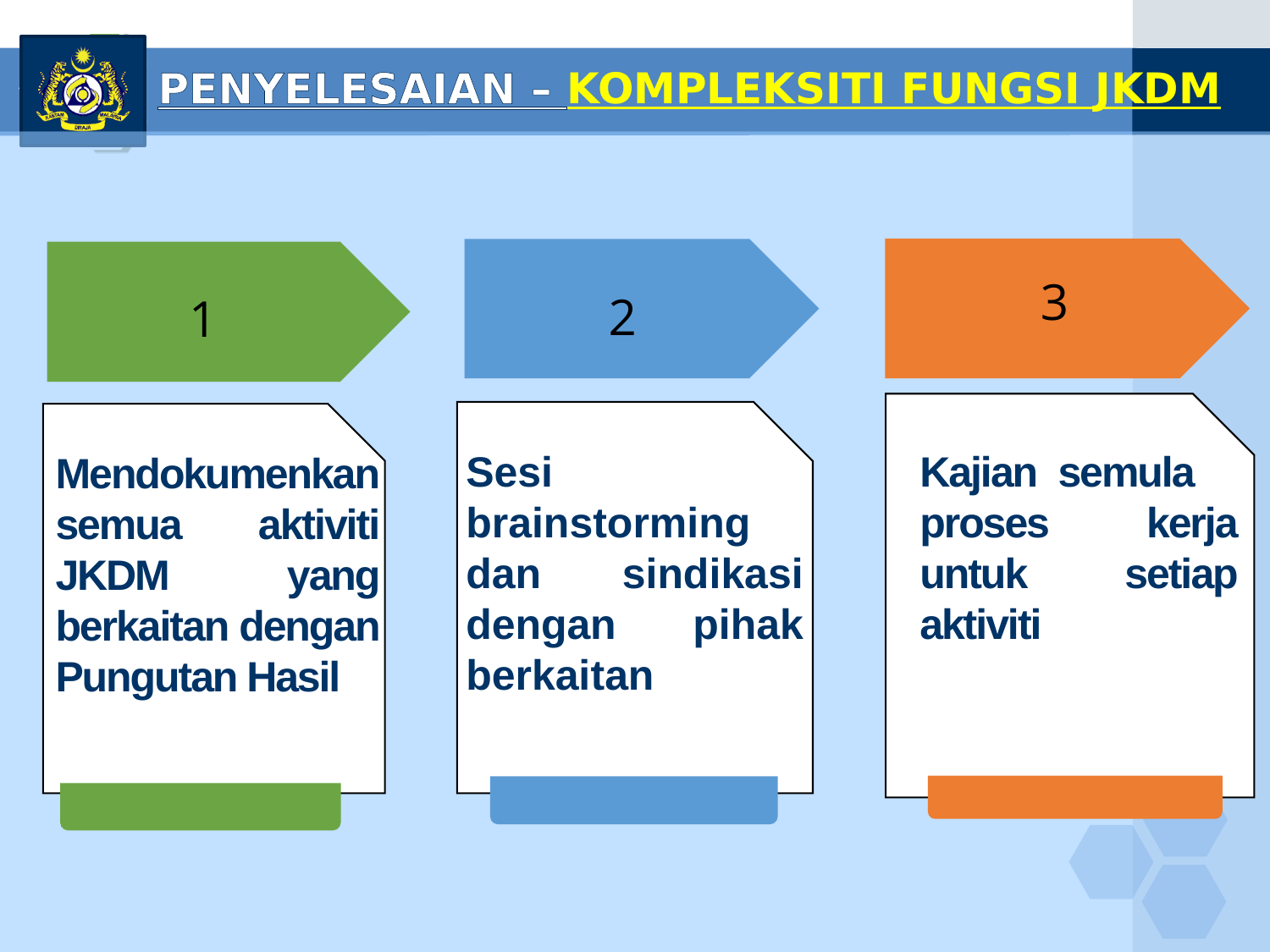

PENYELESAIAN – KOMPLEKSITI FUNGSI JKDM

3

Kajian semula   proses kerja untuk setiap aktiviti

2

Sesi brainstorming dan sindikasi dengan pihak berkaitan

1

Mendokumenkan semua aktiviti JKDM yang berkaitan dengan Pungutan Hasil